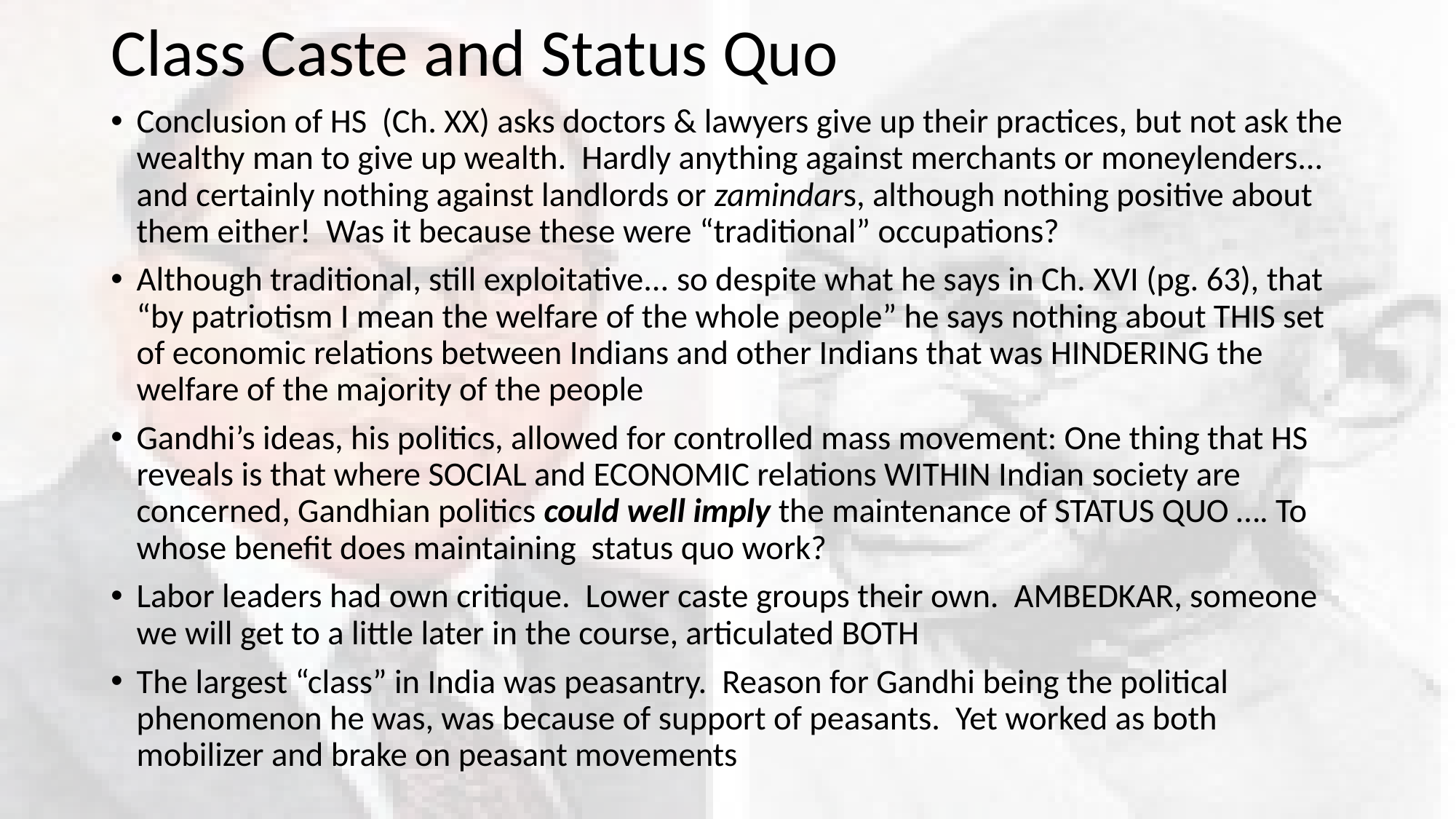

# Class Caste and Status Quo
Conclusion of HS  (Ch. XX) asks doctors & lawyers give up their practices, but not ask the wealthy man to give up wealth.  Hardly anything against merchants or moneylenders... and certainly nothing against landlords or zamindars, although nothing positive about them either!  Was it because these were “traditional” occupations?
Although traditional, still exploitative... so despite what he says in Ch. XVI (pg. 63), that “by patriotism I mean the welfare of the whole people” he says nothing about THIS set of economic relations between Indians and other Indians that was HINDERING the welfare of the majority of the people
Gandhi’s ideas, his politics, allowed for controlled mass movement: One thing that HS reveals is that where SOCIAL and ECONOMIC relations WITHIN Indian society are concerned, Gandhian politics could well imply the maintenance of STATUS QUO …. To whose benefit does maintaining  status quo work?
Labor leaders had own critique.  Lower caste groups their own.  AMBEDKAR, someone we will get to a little later in the course, articulated BOTH
The largest “class” in India was peasantry.  Reason for Gandhi being the political phenomenon he was, was because of support of peasants.  Yet worked as both mobilizer and brake on peasant movements